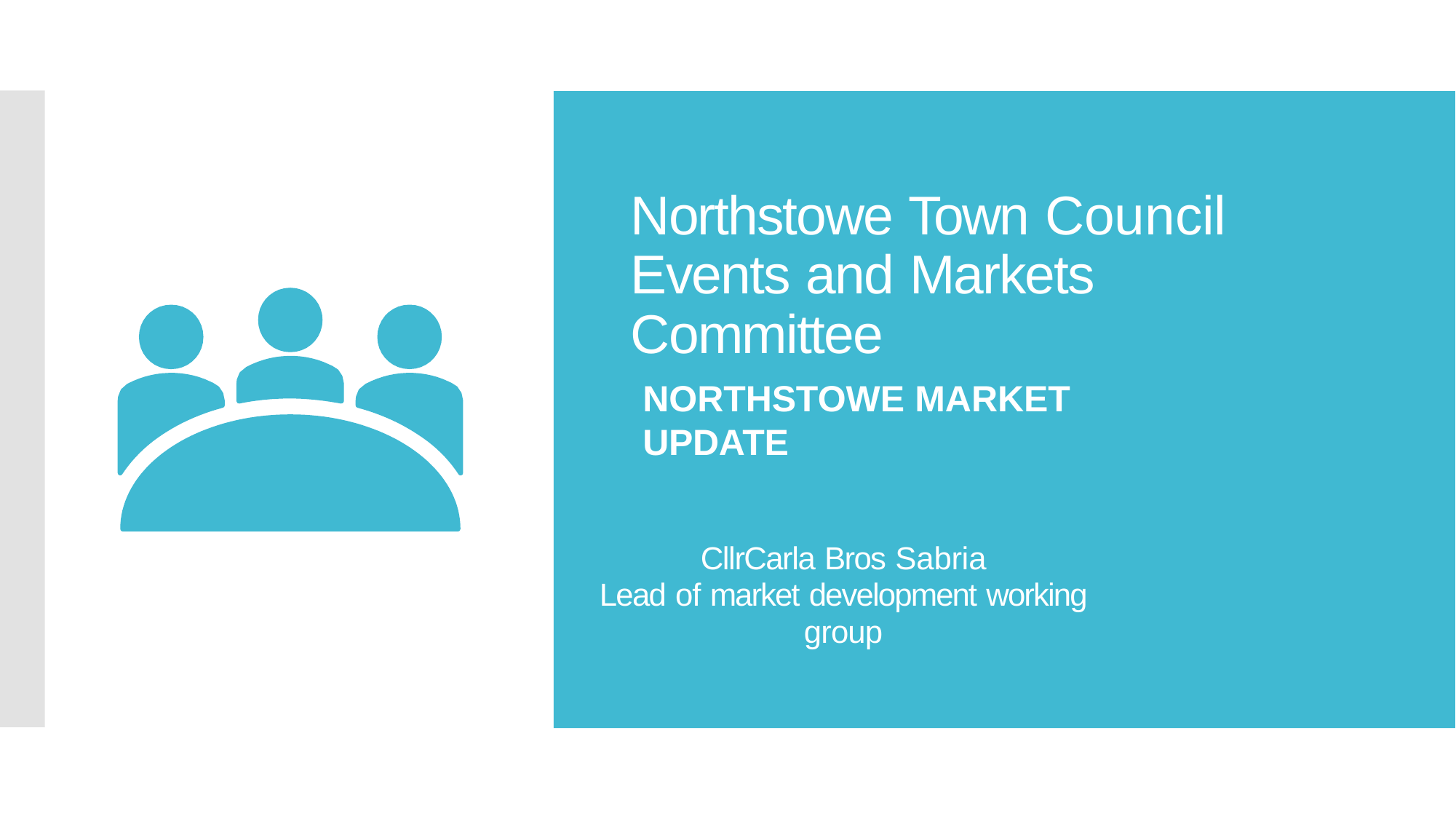

# Northstowe Town Council Events and Markets Committee

NORTHSTOWE MARKET UPDATE
CllrCarla Bros Sabria
Lead of market development working group